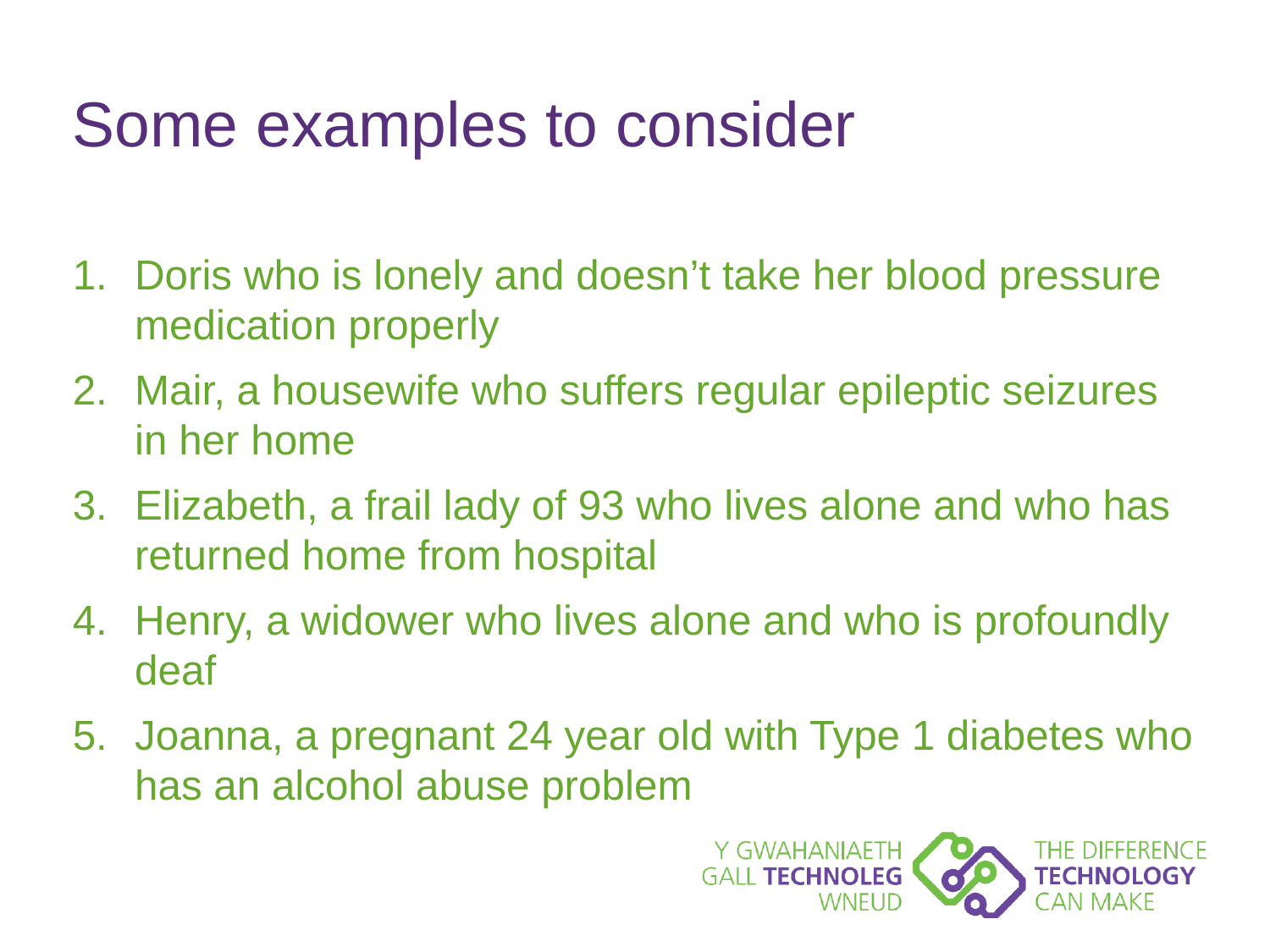

# Some examples to consider
Doris who is lonely and doesn’t take her blood pressure medication properly
Mair, a housewife who suffers regular epileptic seizures in her home
Elizabeth, a frail lady of 93 who lives alone and who has returned home from hospital
Henry, a widower who lives alone and who is profoundly deaf
Joanna, a pregnant 24 year old with Type 1 diabetes who has an alcohol abuse problem